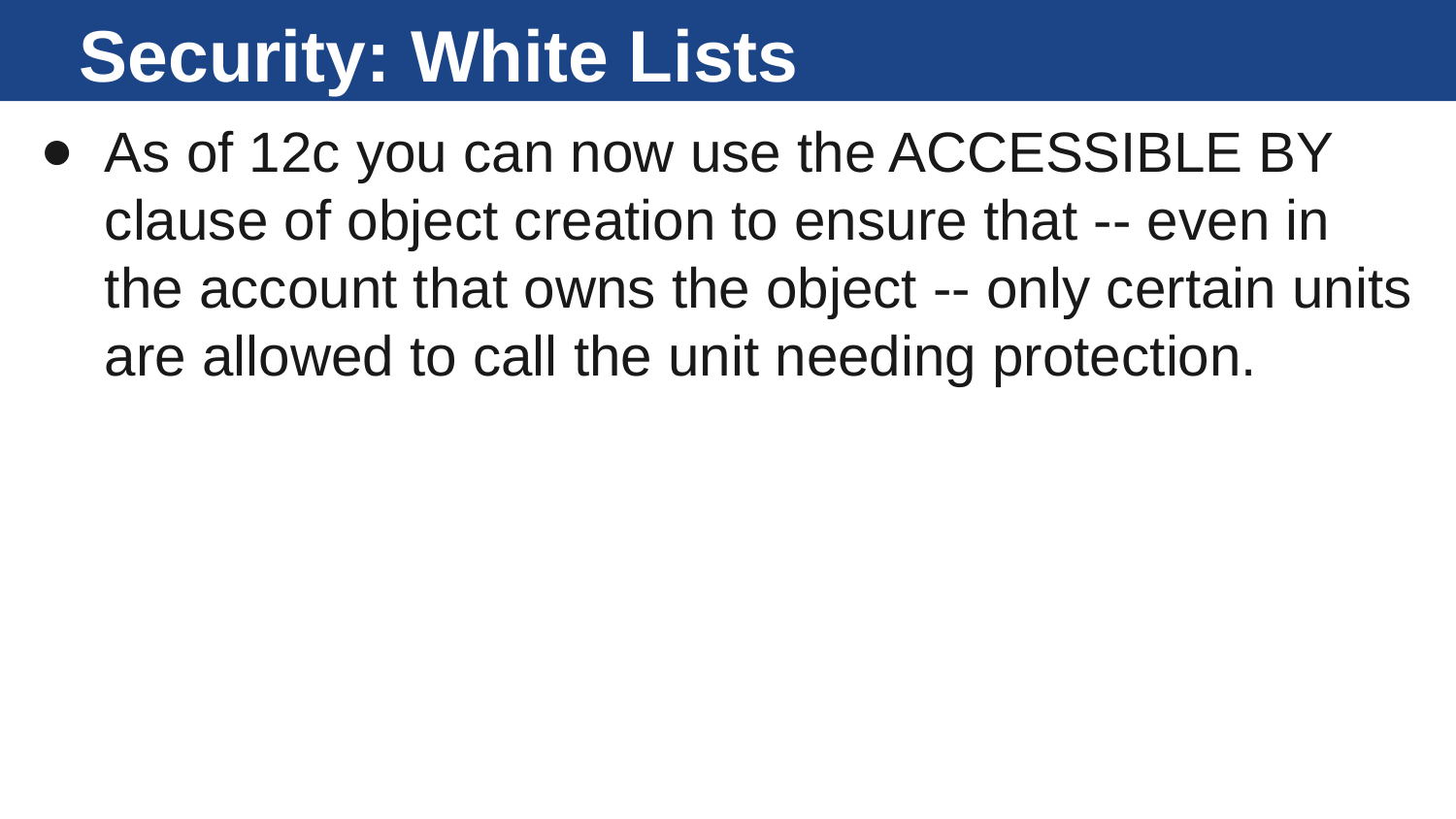

# Security: White Lists
As of 12c you can now use the ACCESSIBLE BY clause of object creation to ensure that -- even in the account that owns the object -- only certain units are allowed to call the unit needing protection.